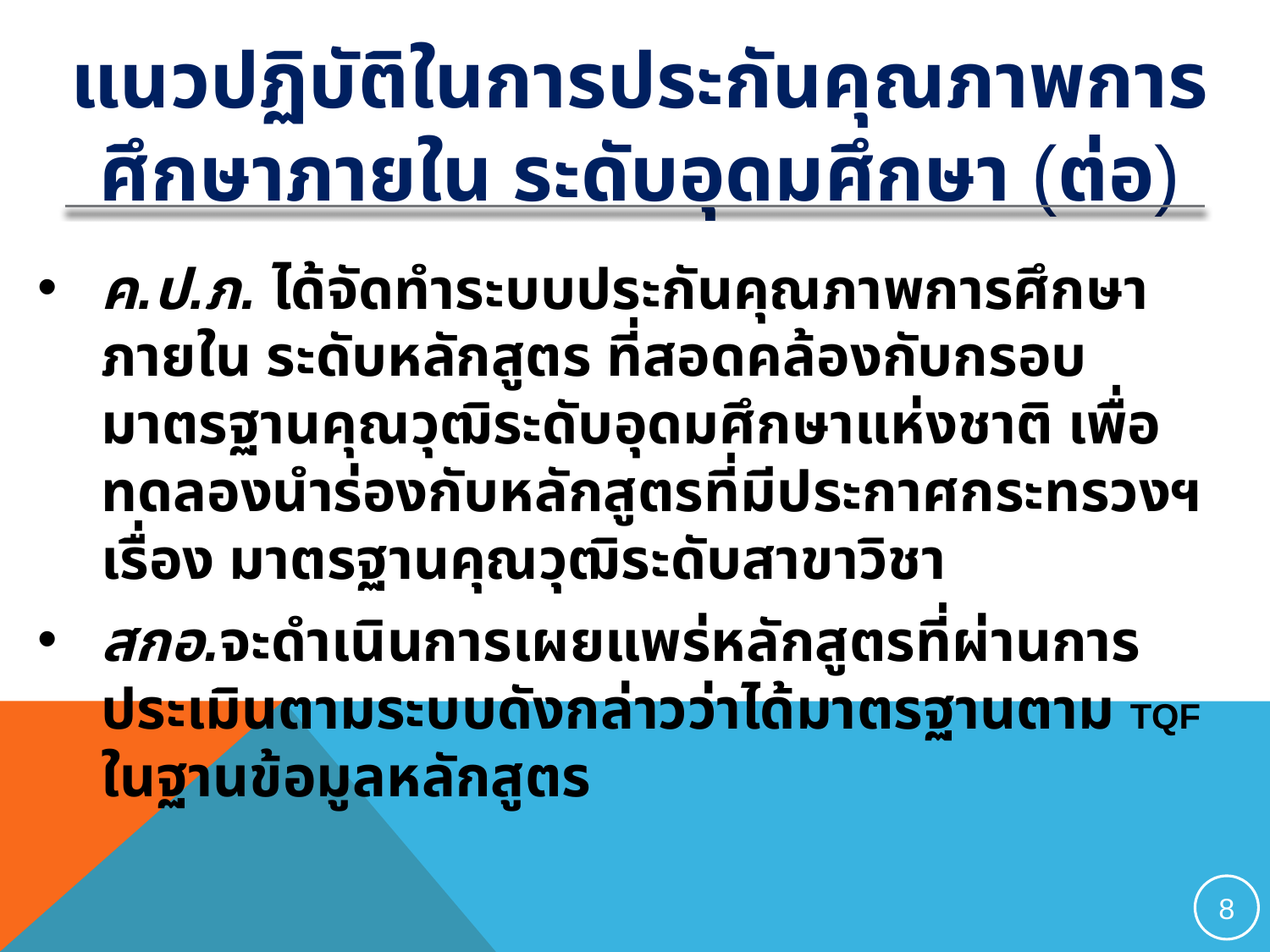

# แนวปฏิบัติในการประกันคุณภาพการศึกษาภายใน ระดับอุดมศึกษา (ต่อ)
ค.ป.ภ. ได้จัดทำระบบประกันคุณภาพการศึกษาภายใน ระดับหลักสูตร ที่สอดคล้องกับกรอบมาตรฐานคุณวุฒิระดับอุดมศึกษาแห่งชาติ เพื่อทดลองนำร่องกับหลักสูตรที่มีประกาศกระทรวงฯ เรื่อง มาตรฐานคุณวุฒิระดับสาขาวิชา
สกอ.จะดำเนินการเผยแพร่หลักสูตรที่ผ่านการประเมินตามระบบดังกล่าวว่าได้มาตรฐานตาม TQF ในฐานข้อมูลหลักสูตร
8